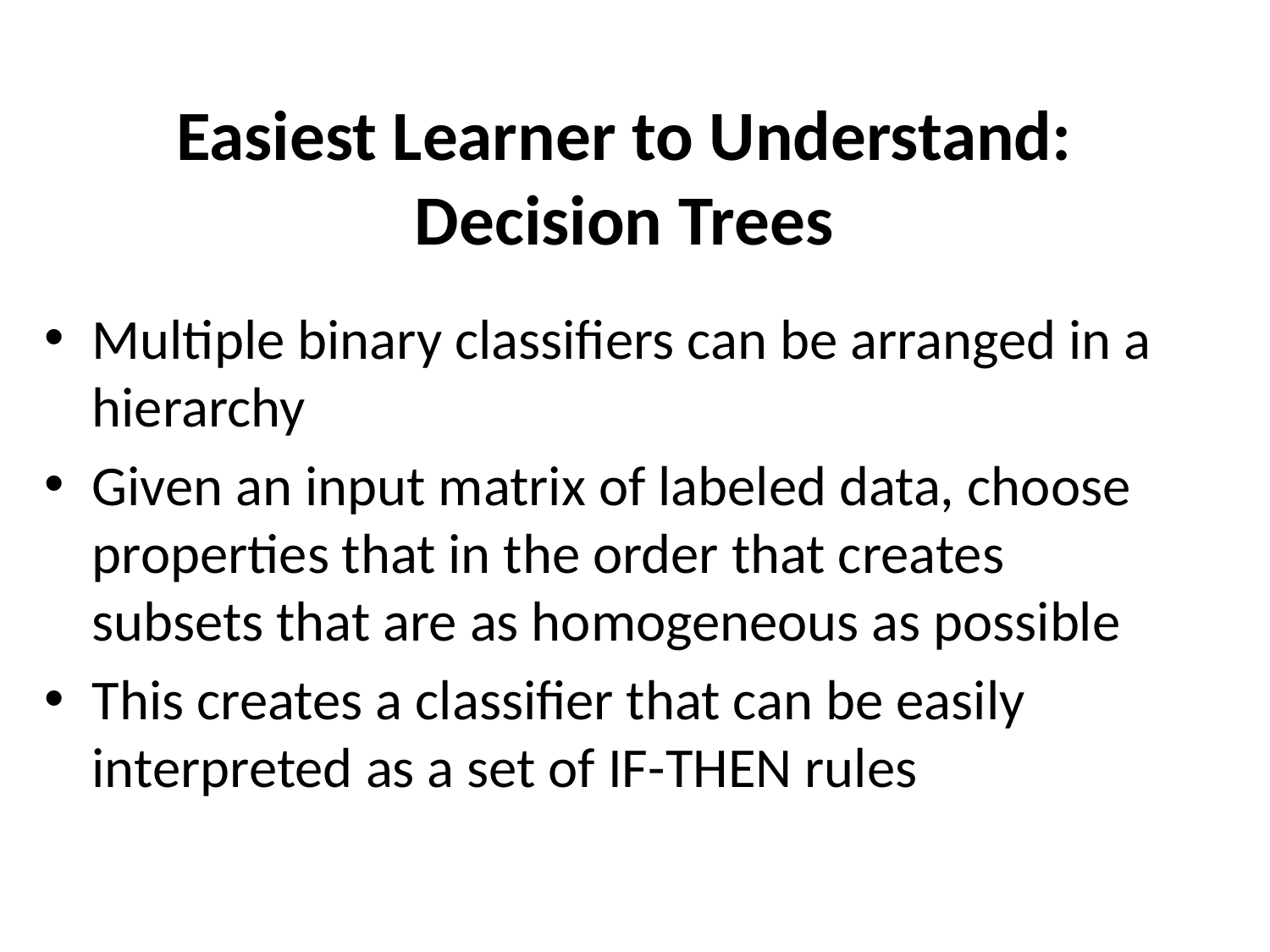

# Easiest Learner to Understand: Decision Trees
Multiple binary classifiers can be arranged in a hierarchy
Given an input matrix of labeled data, choose properties that in the order that creates subsets that are as homogeneous as possible
This creates a classifier that can be easily interpreted as a set of IF-THEN rules